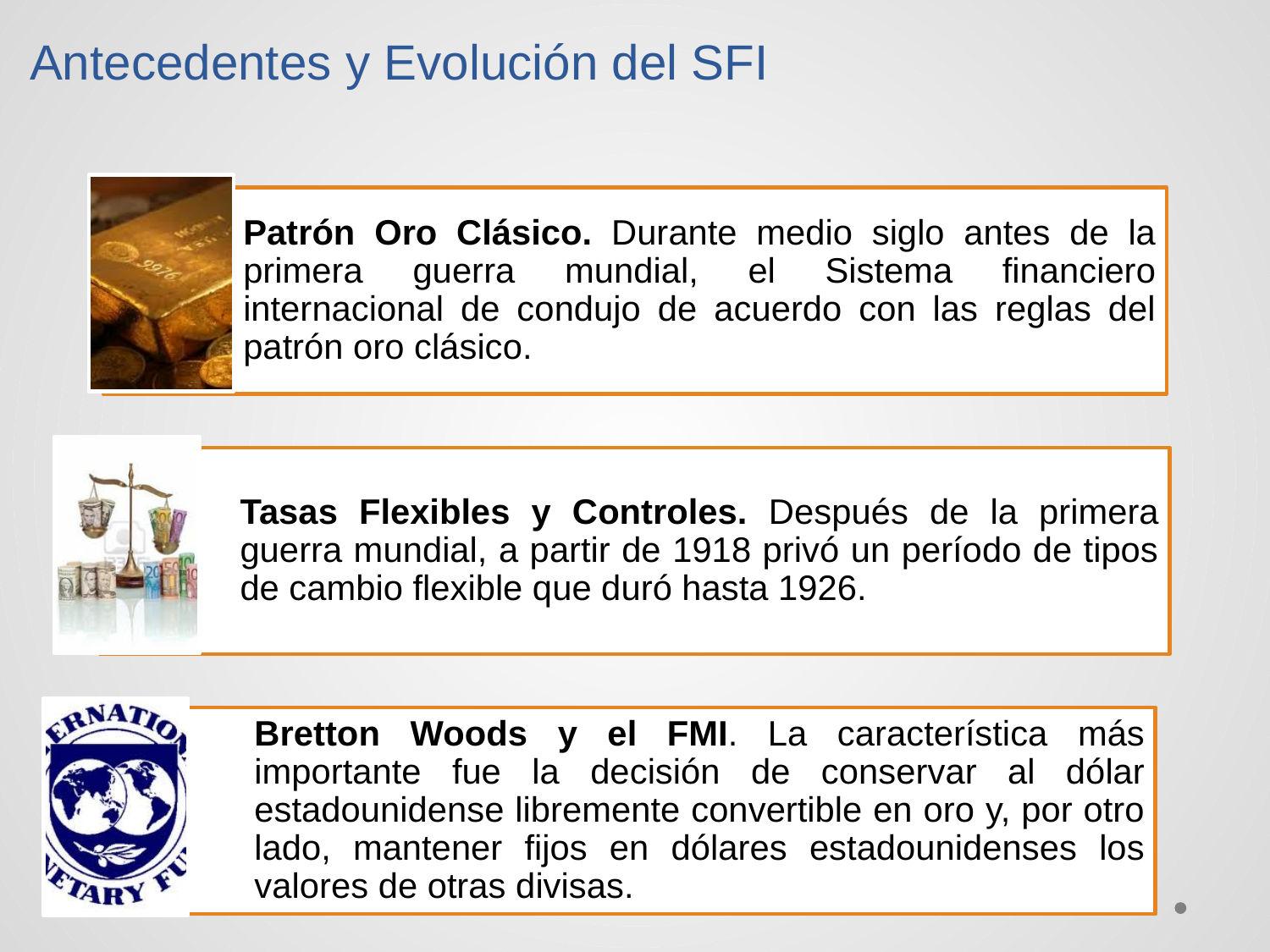

# Antecedentes y Evolución del SFI
Patrón Oro Clásico. Durante medio siglo antes de la primera guerra mundial, el Sistema financiero internacional de condujo de acuerdo con las reglas del patrón oro clásico.
Tasas Flexibles y Controles. Después de la primera guerra mundial, a partir de 1918 privó un período de tipos de cambio flexible que duró hasta 1926.
Bretton Woods y el FMI. La característica más importante fue la decisión de conservar al dólar estadounidense libremente convertible en oro y, por otro lado, mantener fijos en dólares estadounidenses los valores de otras divisas.